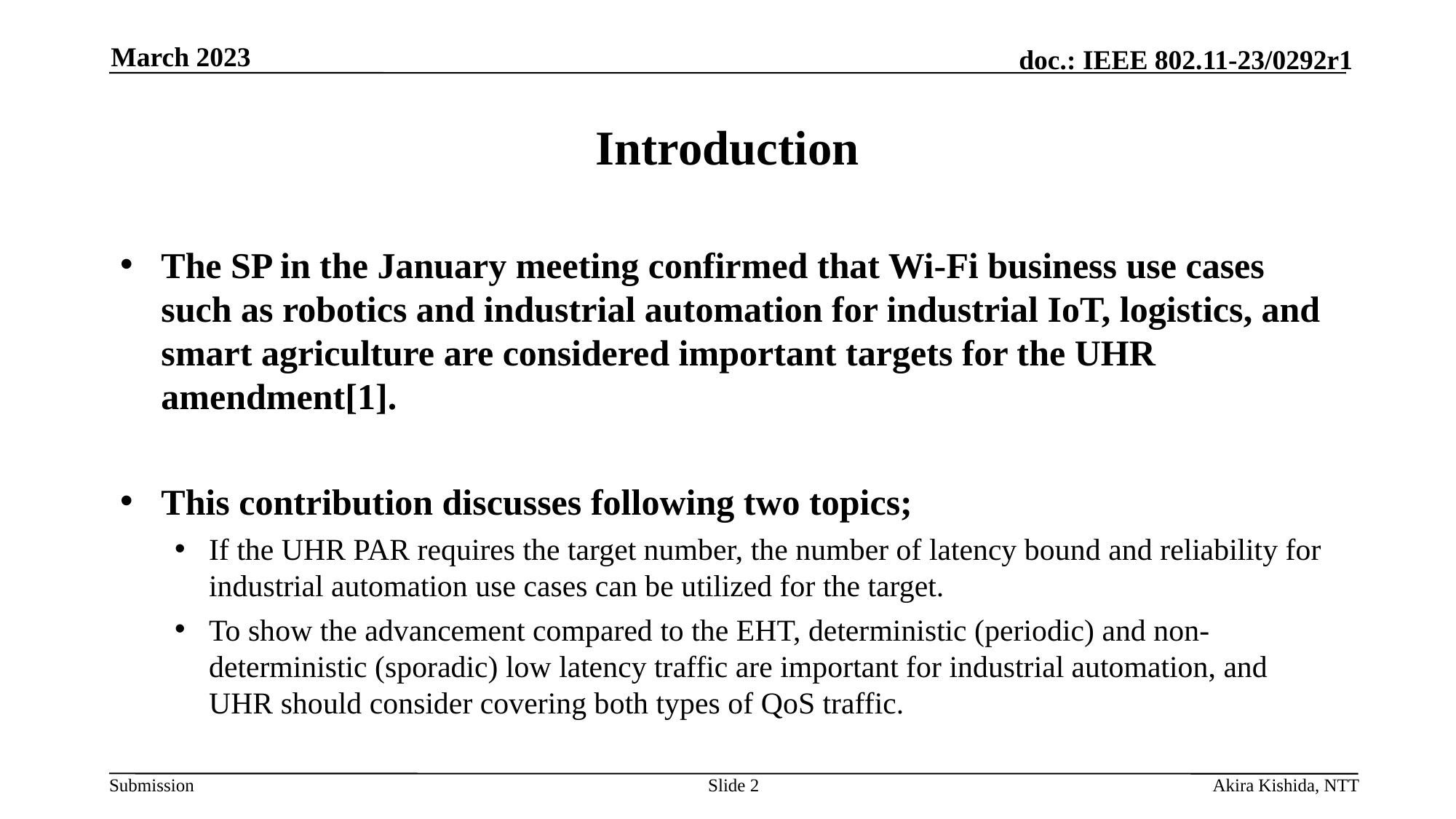

March 2023
# Introduction
The SP in the January meeting confirmed that Wi-Fi business use cases such as robotics and industrial automation for industrial IoT, logistics, and smart agriculture are considered important targets for the UHR amendment[1].

This contribution discusses following two topics;
If the UHR PAR requires the target number, the number of latency bound and reliability for industrial automation use cases can be utilized for the target.
To show the advancement compared to the EHT, deterministic (periodic) and non-deterministic (sporadic) low latency traffic are important for industrial automation, and UHR should consider covering both types of QoS traffic.
Slide 2
Akira Kishida, NTT